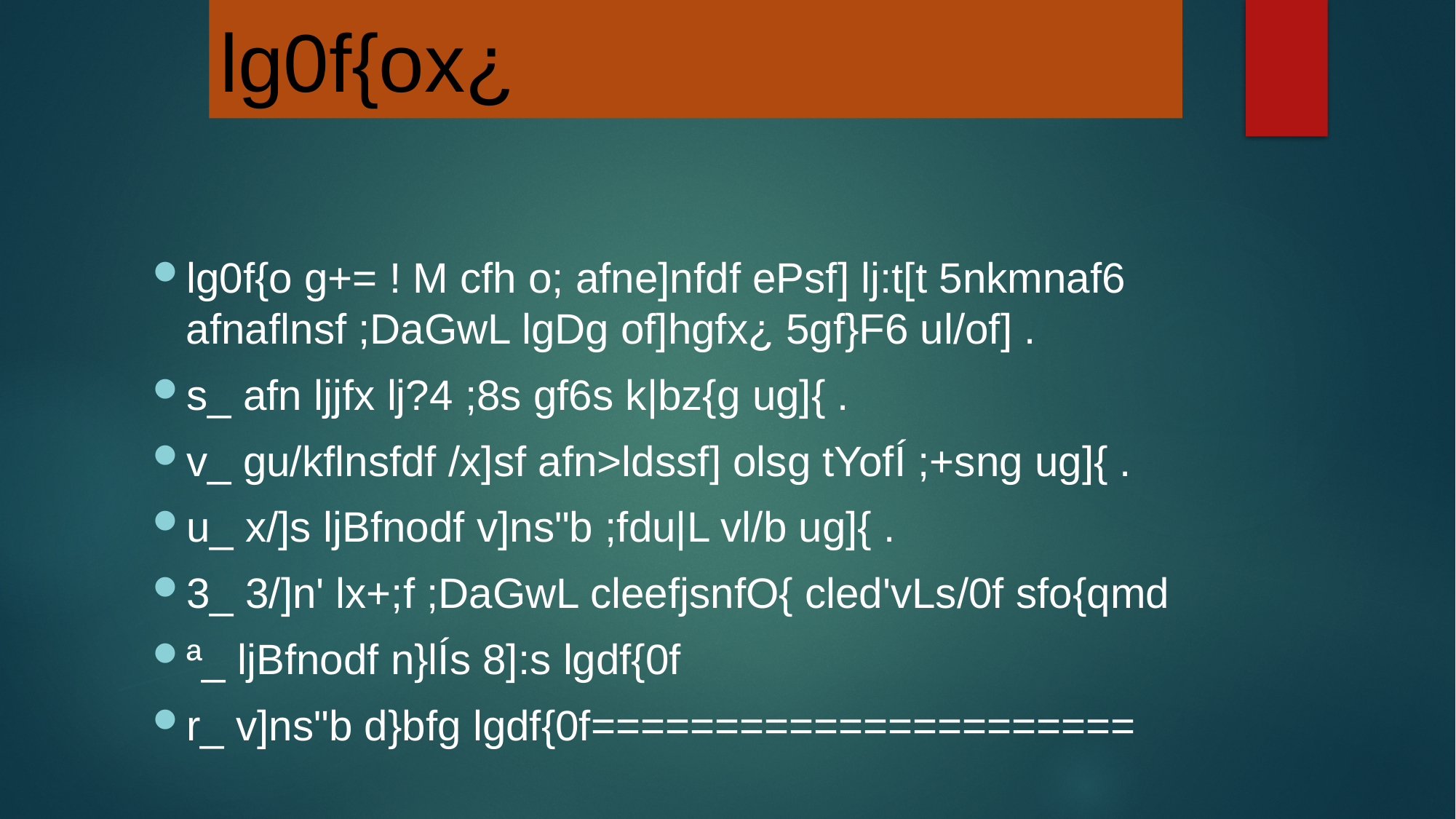

lg0f{ox¿
lg0f{o g+= ! M cfh o; afne]nfdf ePsf] lj:t[t 5nkmnaf6 afnaflnsf ;DaGwL lgDg of]hgfx¿ 5gf}F6 ul/of] .
s_ afn ljjfx lj?4 ;8s gf6s k|bz{g ug]{ .
v_ gu/kflnsfdf /x]sf afn>ldssf] olsg tYofÍ ;+sng ug]{ .
u_ x/]s ljBfnodf v]ns"b ;fdu|L vl/b ug]{ .
3_ 3/]n' lx+;f ;DaGwL cleefjsnfO{ cled'vLs/0f sfo{qmd
ª_ ljBfnodf n}lÍs 8]:s lgdf{0f
r_ v]ns"b d}bfg lgdf{0f======================